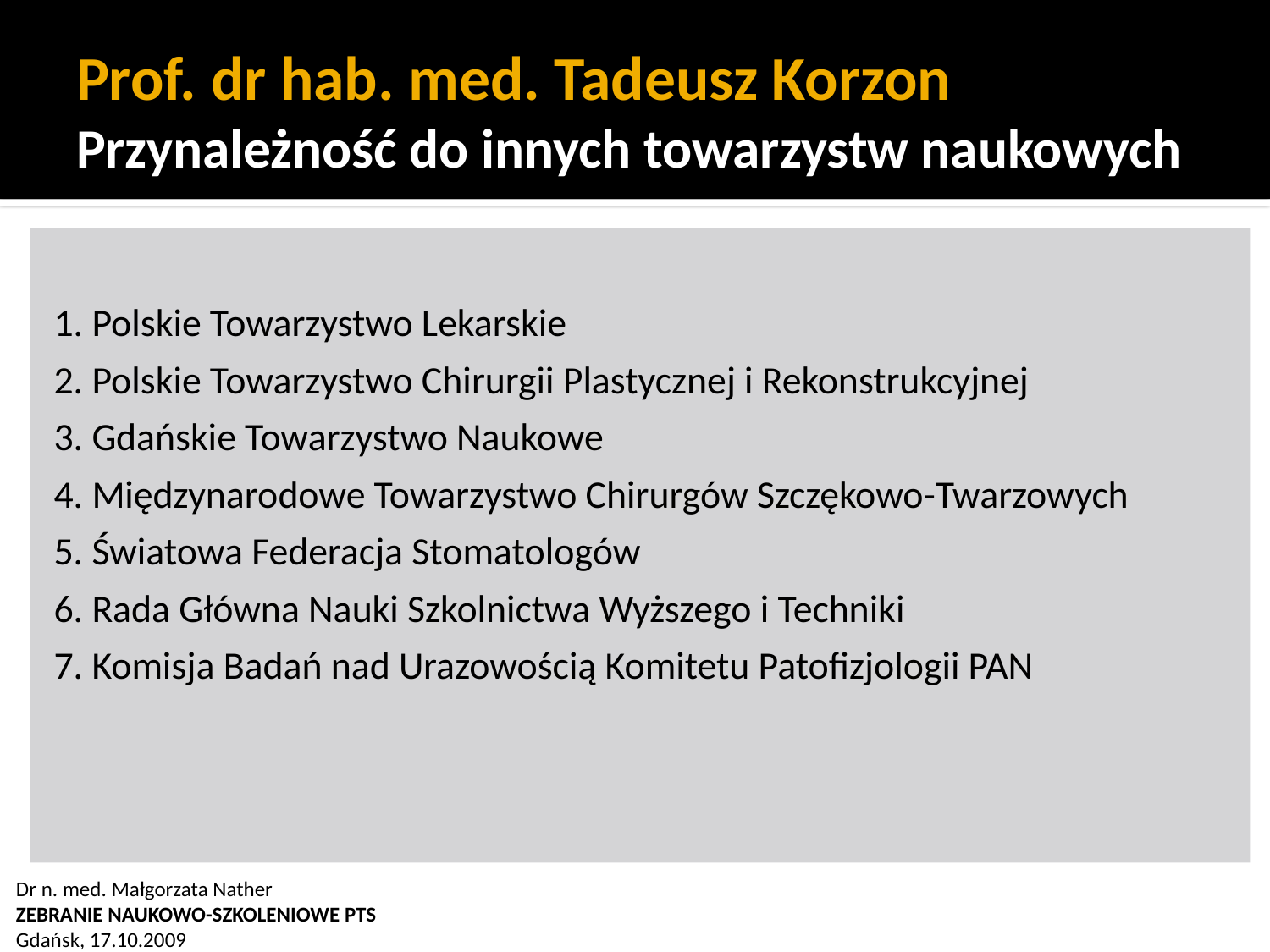

# Prof. dr hab. med. Tadeusz Korzon Przynależność do innych towarzystw naukowych

1. Polskie Towarzystwo Lekarskie
2. Polskie Towarzystwo Chirurgii Plastycznej i Rekonstrukcyjnej
3. Gdańskie Towarzystwo Naukowe
4. Międzynarodowe Towarzystwo Chirurgów Szczękowo-Twarzowych
5. Światowa Federacja Stomatologów
6. Rada Główna Nauki Szkolnictwa Wyższego i Techniki
7. Komisja Badań nad Urazowością Komitetu Patofizjologii PAN
  Dr n. med. Małgorzata Nather
  ZEBRANIE NAUKOWO-SZKOLENIOWE PTS
  Gdańsk, 17.10.2009